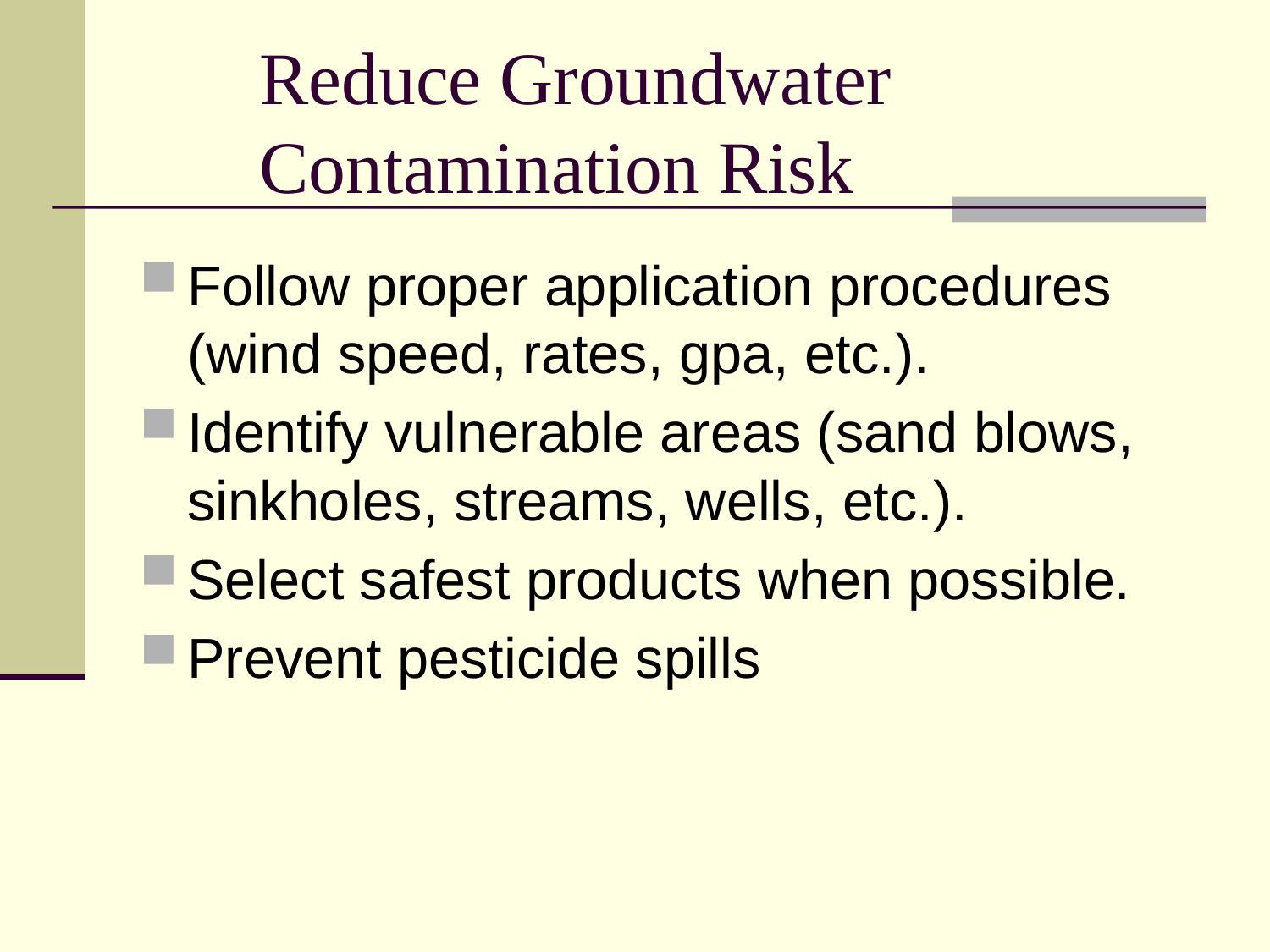

# Reduce Groundwater Contamination Risk
Follow proper application procedures (wind speed, rates, gpa, etc.).
Identify vulnerable areas (sand blows, sinkholes, streams, wells, etc.).
Select safest products when possible.
Prevent pesticide spills